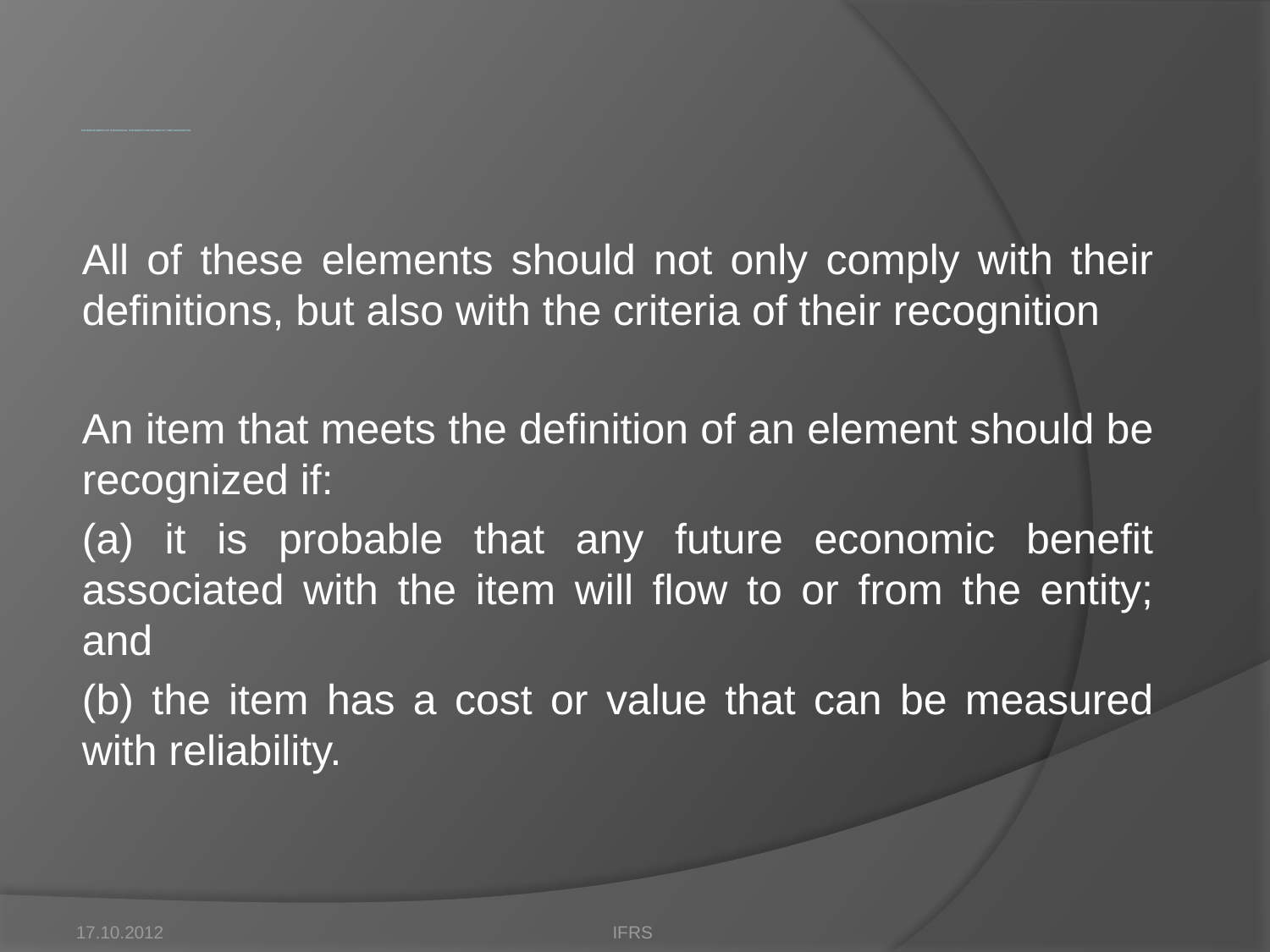

# The main elements of the financial statements and criteria of their recognition

All of these elements should not only comply with their definitions, but also with the criteria of their recognition

An item that meets the definition of an element should be recognized if:
(a) it is probable that any future economic benefit associated with the item will flow to or from the entity; and
(b) the item has a cost or value that can be measured with reliability.

17.10.2012
IFRS